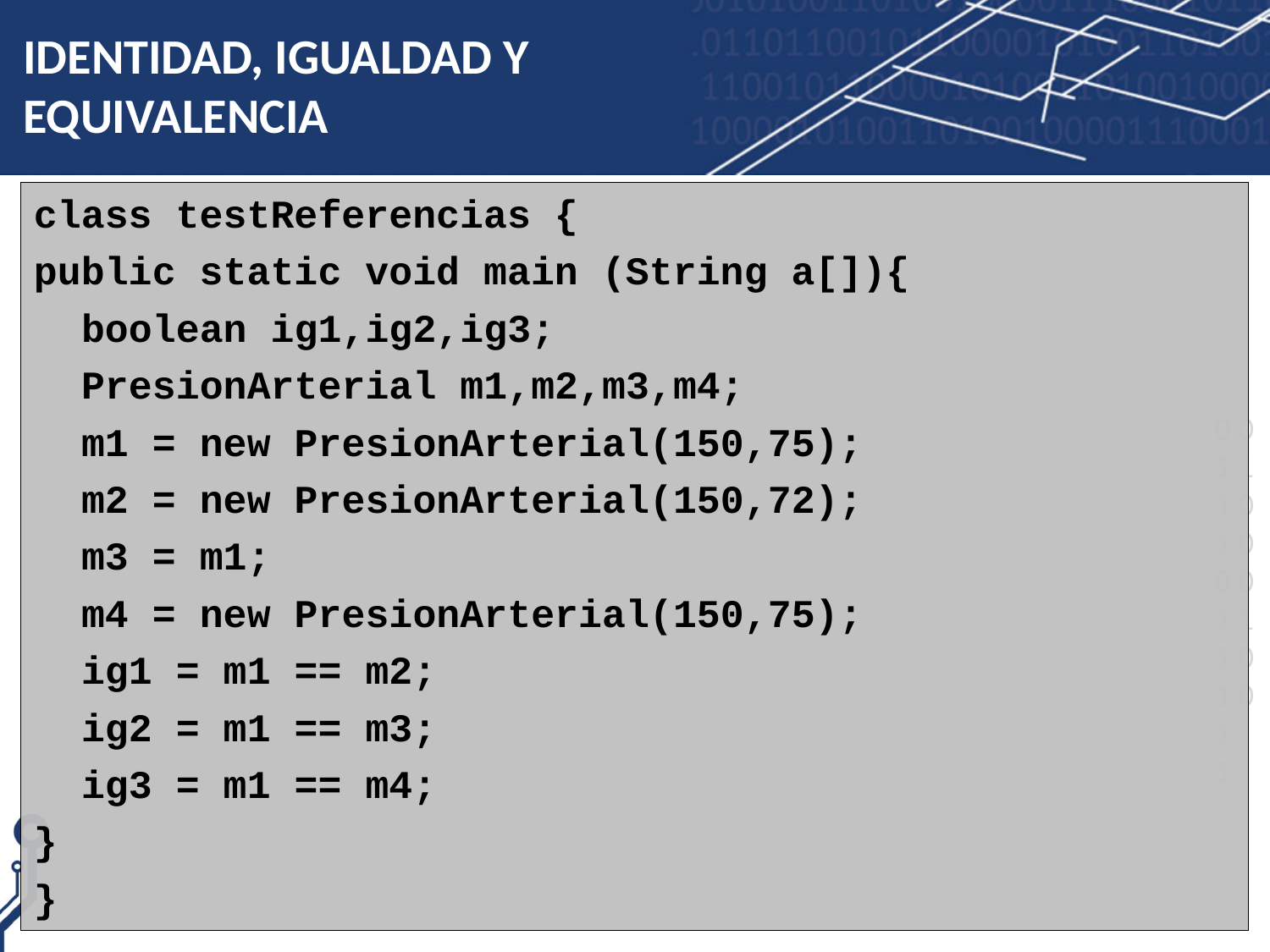

# IDENTIDAD, IGUALDAD Y EQUIVALENCIA
class testReferencias {
public static void main (String a[]){
  boolean ig1,ig2,ig3;
  PresionArterial m1,m2,m3,m4;
  m1 = new PresionArterial(150,75);
  m2 = new PresionArterial(150,72);
  m3 = m1;
  m4 = new PresionArterial(150,75);
  ig1 = m1 == m2;
  ig2 = m1 == m3;
  ig3 = m1 == m4;
}
}

45